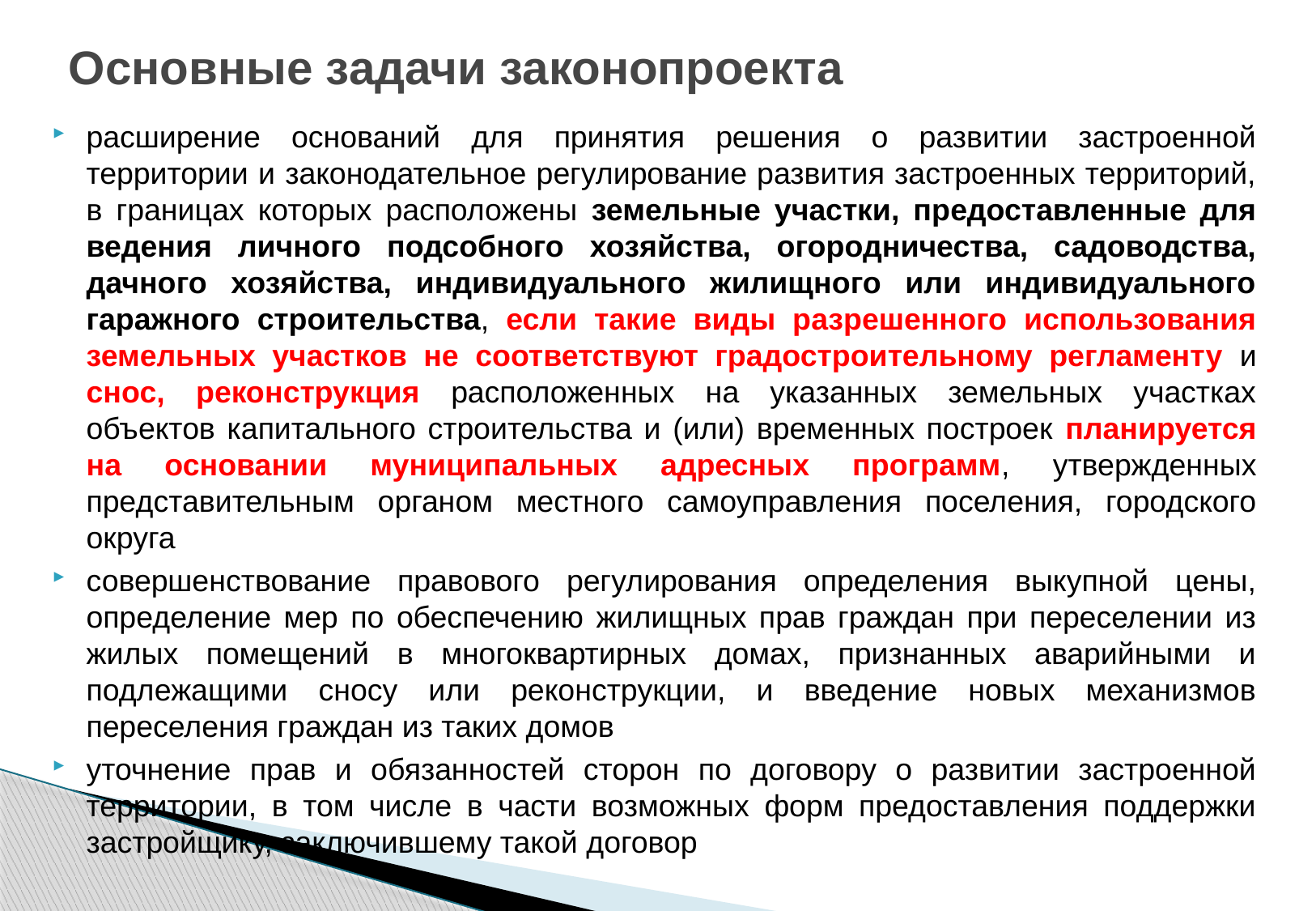

# Основные задачи законопроекта
расширение оснований для принятия решения о развитии застроенной территории и законодательное регулирование развития застроенных территорий, в границах которых расположены земельные участки, предоставленные для ведения личного подсобного хозяйства, огородничества, садоводства, дачного хозяйства, индивидуального жилищного или индивидуального гаражного строительства, если такие виды разрешенного использования земельных участков не соответствуют градостроительному регламенту и снос, реконструкция расположенных на указанных земельных участках объектов капитального строительства и (или) временных построек планируется на основании муниципальных адресных программ, утвержденных представительным органом местного самоуправления поселения, городского округа
совершенствование правового регулирования определения выкупной цены, определение мер по обеспечению жилищных прав граждан при переселении из жилых помещений в многоквартирных домах, признанных аварийными и подлежащими сносу или реконструкции, и введение новых механизмов переселения граждан из таких домов
уточнение прав и обязанностей сторон по договору о развитии застроенной территории, в том числе в части возможных форм предоставления поддержки застройщику, заключившему такой договор